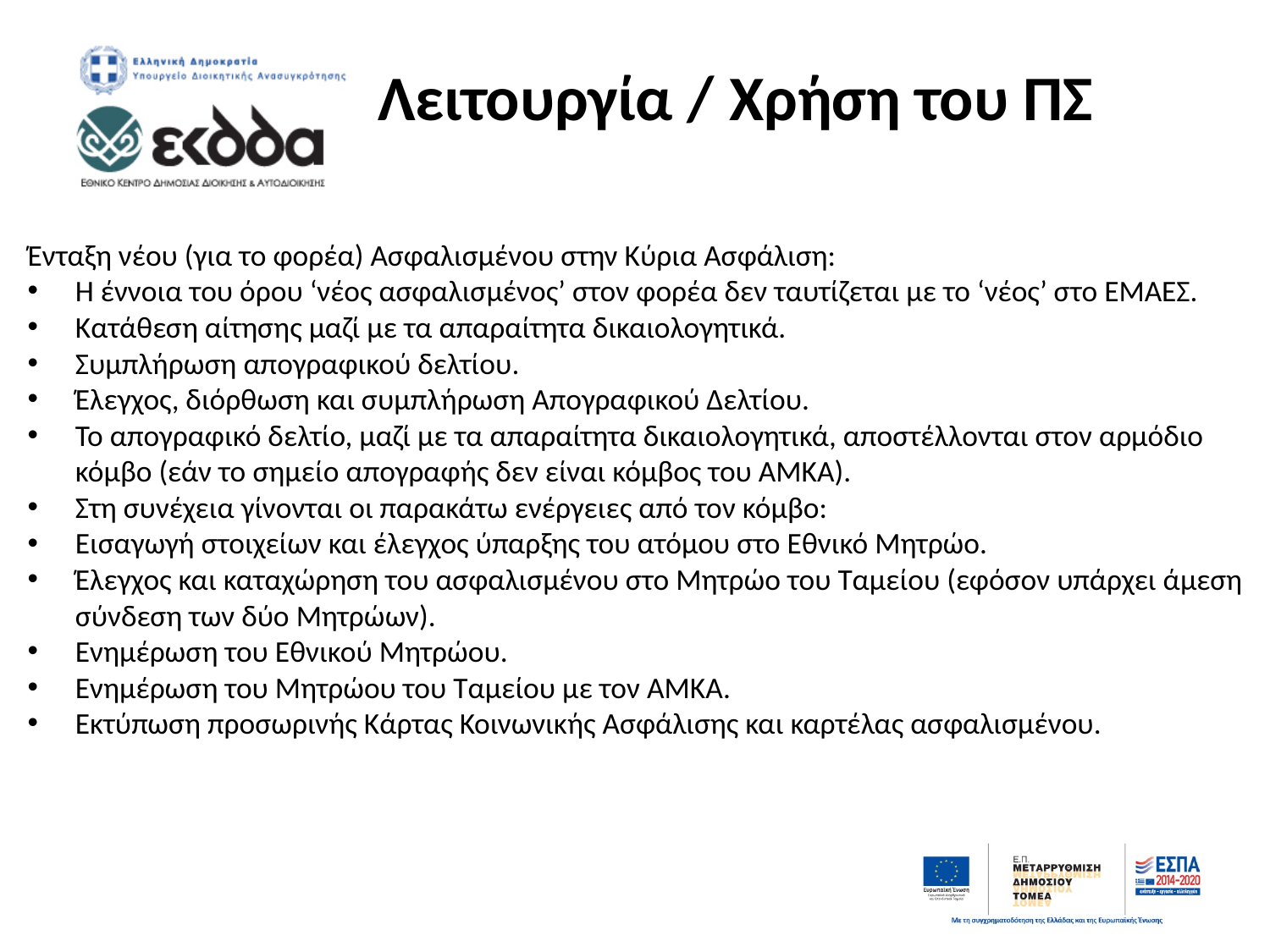

# Λειτουργία / Χρήση του ΠΣ
Ένταξη νέου (για το φορέα) Ασφαλισμένου στην Κύρια Ασφάλιση:
Η έννοια του όρου ‘νέος ασφαλισμένος’ στον φορέα δεν ταυτίζεται με το ‘νέος’ στο ΕΜΑΕΣ.
Κατάθεση αίτησης μαζί με τα απαραίτητα δικαιολογητικά.
Συμπλήρωση απογραφικού δελτίου.
Έλεγχος, διόρθωση και συμπλήρωση Απογραφικού Δελτίου.
Το απογραφικό δελτίο, μαζί με τα απαραίτητα δικαιολογητικά, αποστέλλονται στον αρμόδιο κόμβο (εάν το σημείο απογραφής δεν είναι κόμβος του ΑΜΚΑ).
Στη συνέχεια γίνονται οι παρακάτω ενέργειες από τον κόμβο:
Εισαγωγή στοιχείων και έλεγχος ύπαρξης του ατόμου στο Εθνικό Μητρώο.
Έλεγχος και καταχώρηση του ασφαλισμένου στο Μητρώο του Ταμείου (εφόσον υπάρχει άμεση σύνδεση των δύο Μητρώων).
Ενημέρωση του Εθνικού Μητρώου.
Ενημέρωση του Μητρώου του Ταμείου με τον ΑΜΚΑ.
Εκτύπωση προσωρινής Κάρτας Κοινωνικής Ασφάλισης και καρτέλας ασφαλισμένου.